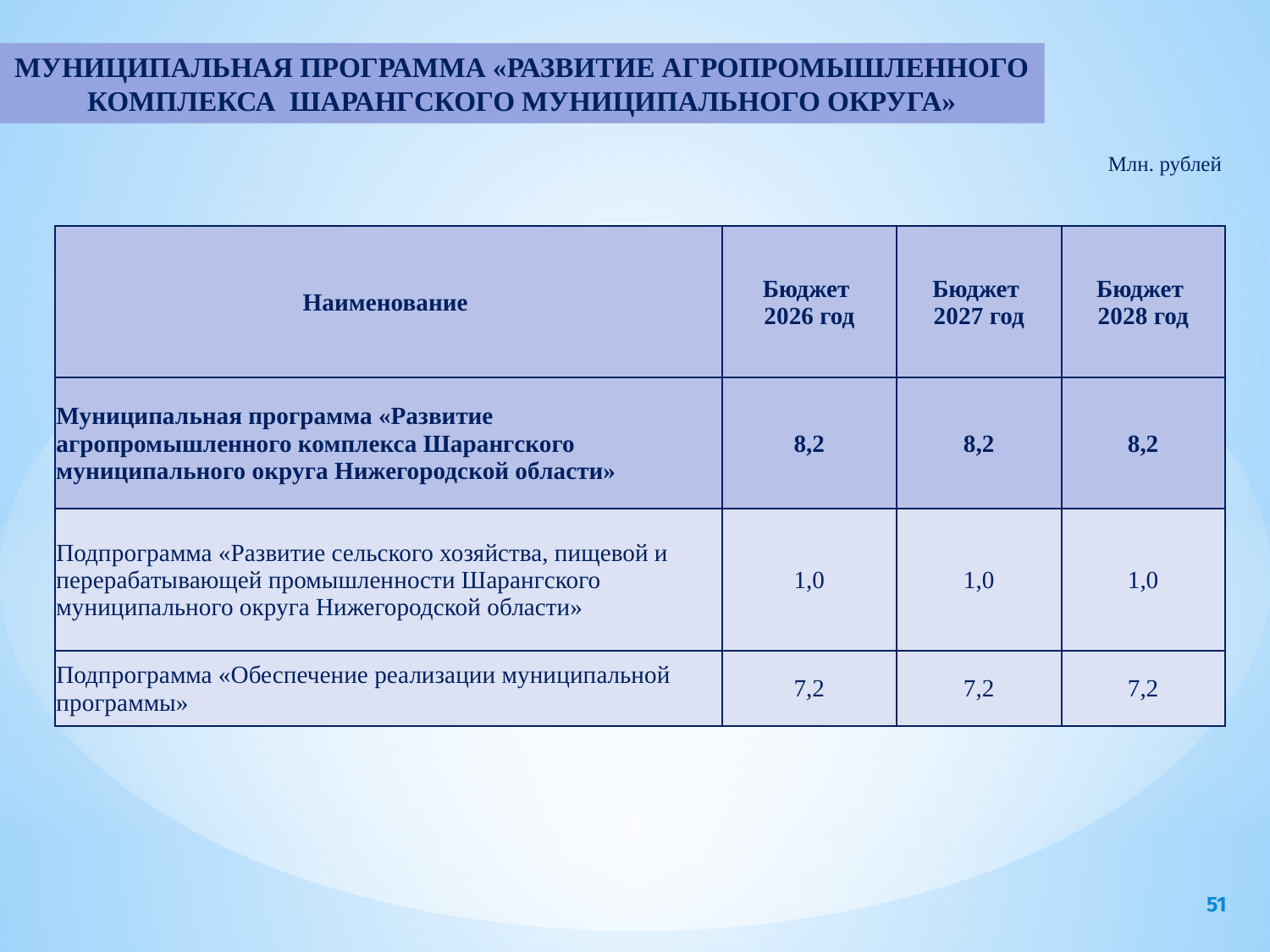

МУНИЦИПАЛЬНАЯ ПРОГРАММА «РАЗВИТИЕ АГРОПРОМЫШЛЕННОГО КОМПЛЕКСА  ШАРАНГСКОГО МУНИЦИПАЛЬНОГО ОКРУГА»
Млн. рублей
| Наименование | Бюджет 2026 год | Бюджет 2027 год | Бюджет 2028 год |
| --- | --- | --- | --- |
| Муниципальная программа «Развитие агропромышленного комплекса Шарангского муниципального округа Нижегородской области» | 8,2 | 8,2 | 8,2 |
| Подпрограмма «Развитие сельского хозяйства, пищевой и перерабатывающей промышленности Шарангского муниципального округа Нижегородской области» | 1,0 | 1,0 | 1,0 |
| Подпрограмма «Обеспечение реализации муниципальной программы» | 7,2 | 7,2 | 7,2 |
51